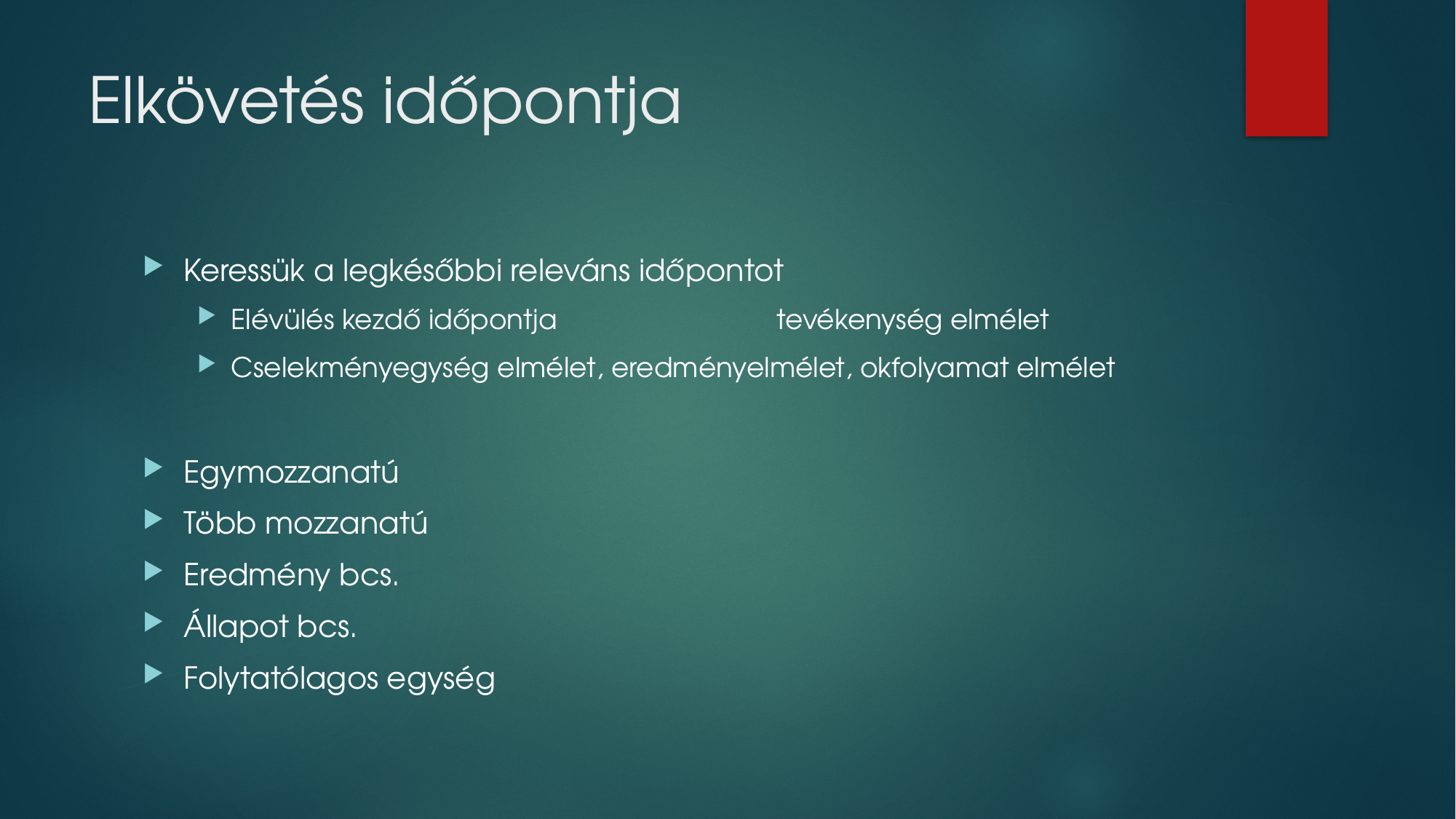

# Elkövetés időpontja
Keressük a legkésőbbi releváns időpontot
Elévülés kezdő időpontja 		tevékenység elmélet
Cselekményegység elmélet, eredményelmélet, okfolyamat elmélet

Egymozzanatú
Több mozzanatú
Eredmény bcs.
Állapot bcs.
Folytatólagos egység